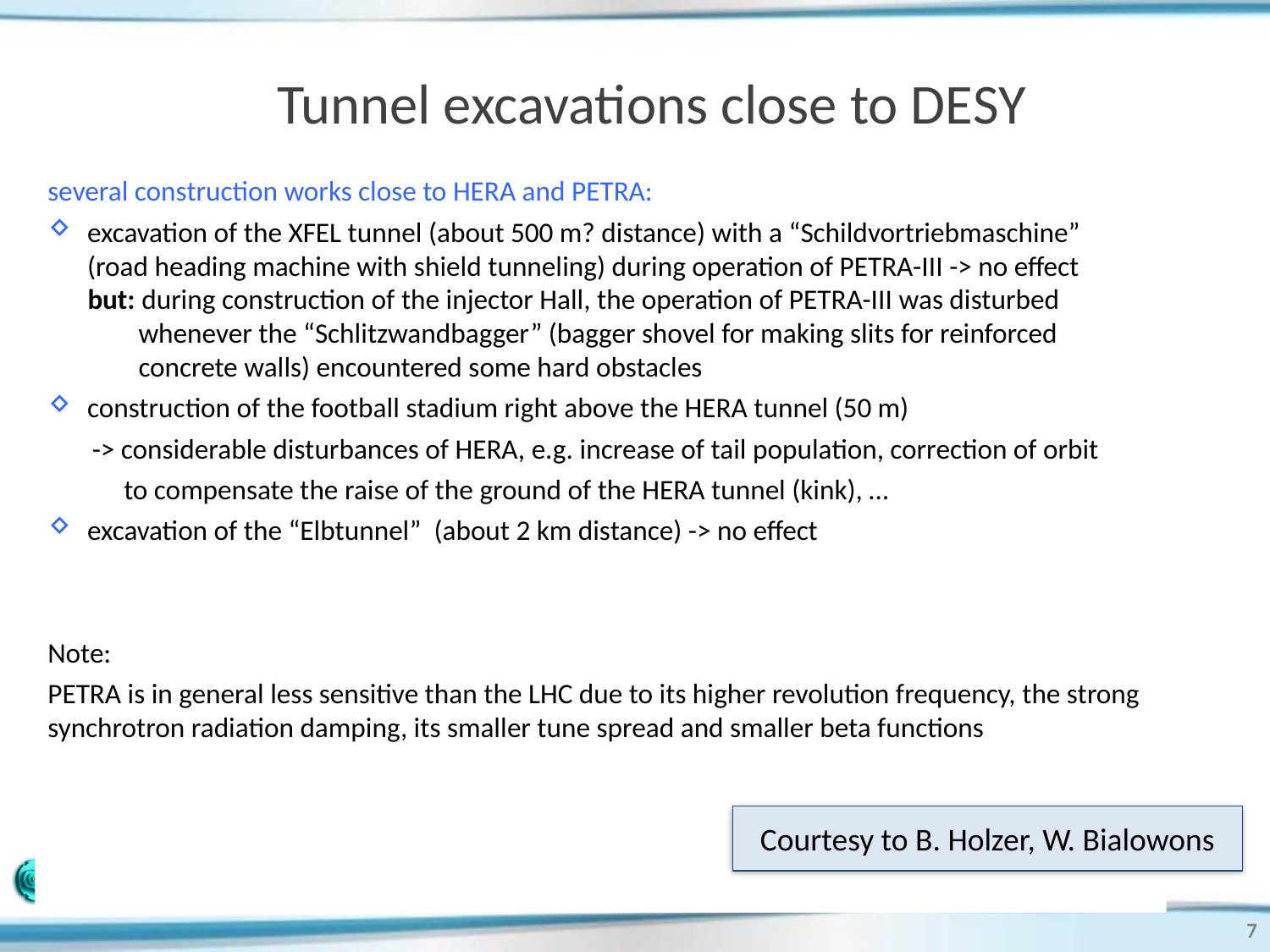

# Tunnel excavations close to DESY
several construction works close to HERA and PETRA:
excavation of the XFEL tunnel (about 500 m? distance) with a “Schildvortriebmaschine”  (road heading machine with shield tunneling) during operation of PETRA-III -> no effect
but: during construction of the injector Hall, the operation of PETRA-III was disturbed
        whenever the “Schlitzwandbagger” (bagger shovel for making slits for reinforced
        concrete walls) encountered some hard obstacles
construction of the football stadium right above the HERA tunnel (50 m)
       -> considerable disturbances of HERA, e.g. increase of tail population, correction of orbit
            to compensate the raise of the ground of the HERA tunnel (kink), …
excavation of the “Elbtunnel”  (about 2 km distance) -> no effect

Note:
PETRA is in general less sensitive than the LHC due to its higher revolution frequency, the strong synchrotron radiation damping, its smaller tune spread and smaller beta functions
Courtesy to B. Holzer, W. Bialowons
7